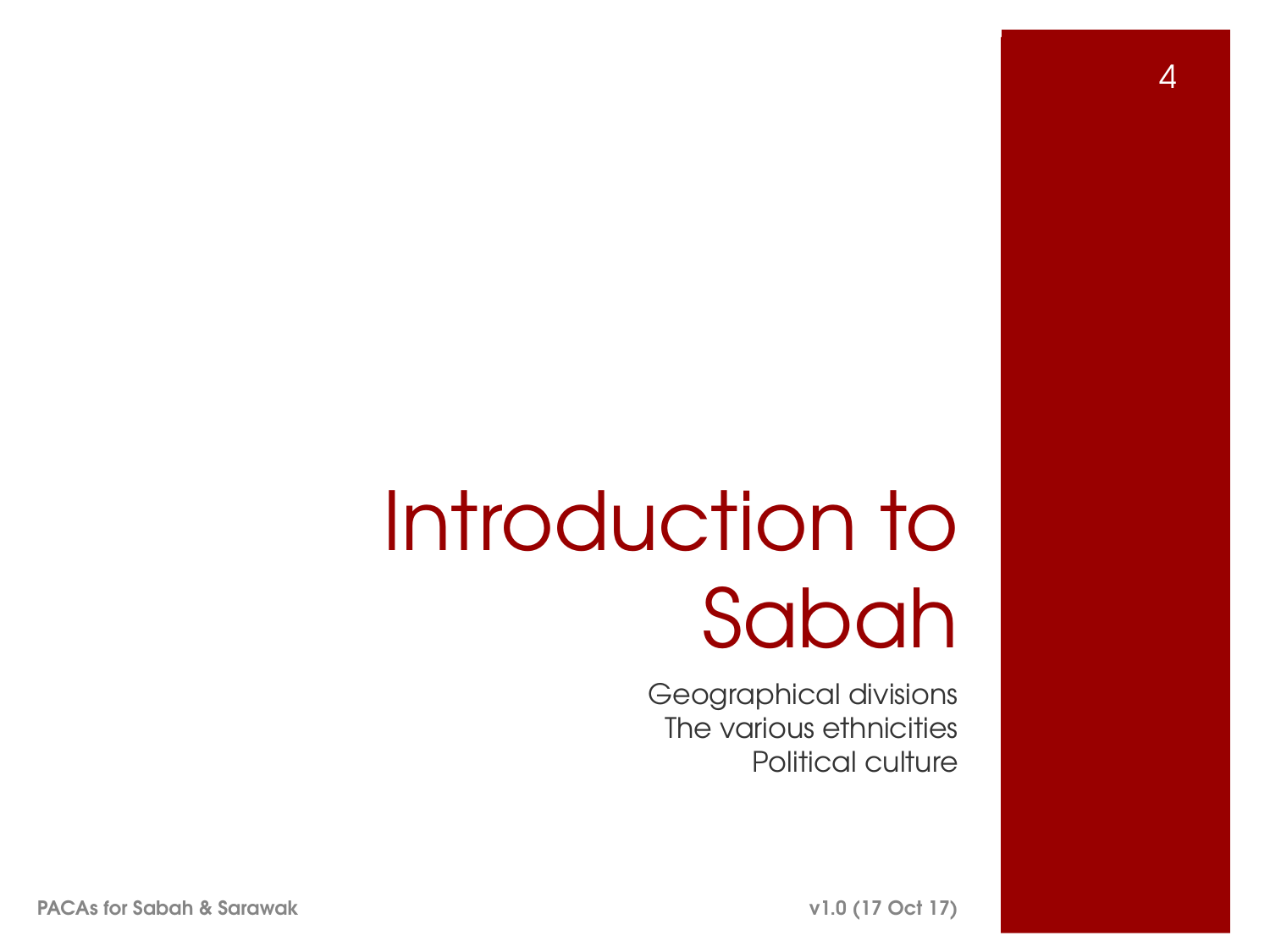

4
# Introduction to Sabah
Geographical divisions
The various ethnicities
Political culture
PACAs for Sabah & Sarawak
v1.0 (17 Oct 17)